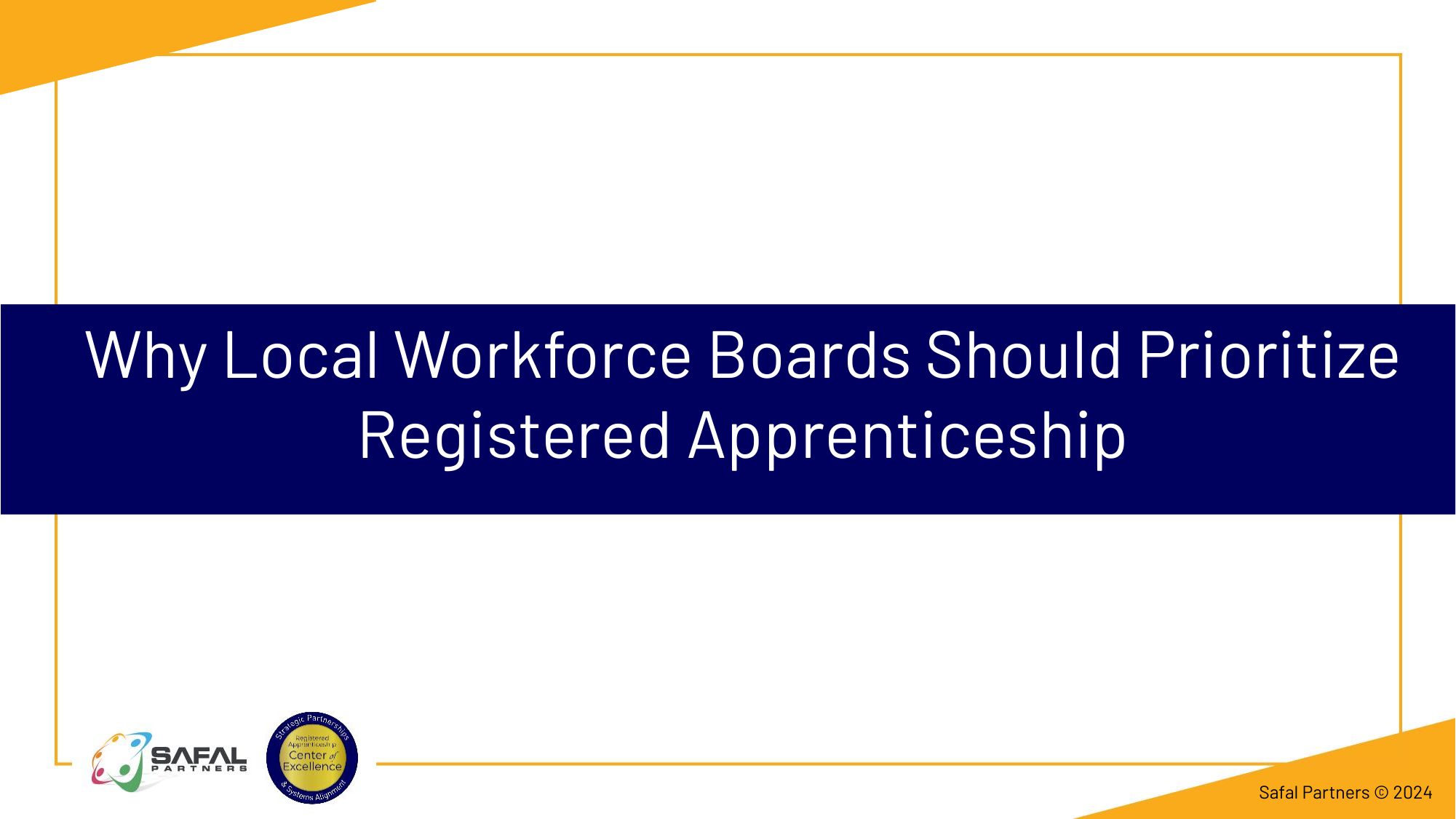

Why Local Workforce Boards Should Prioritize Registered Apprenticeship